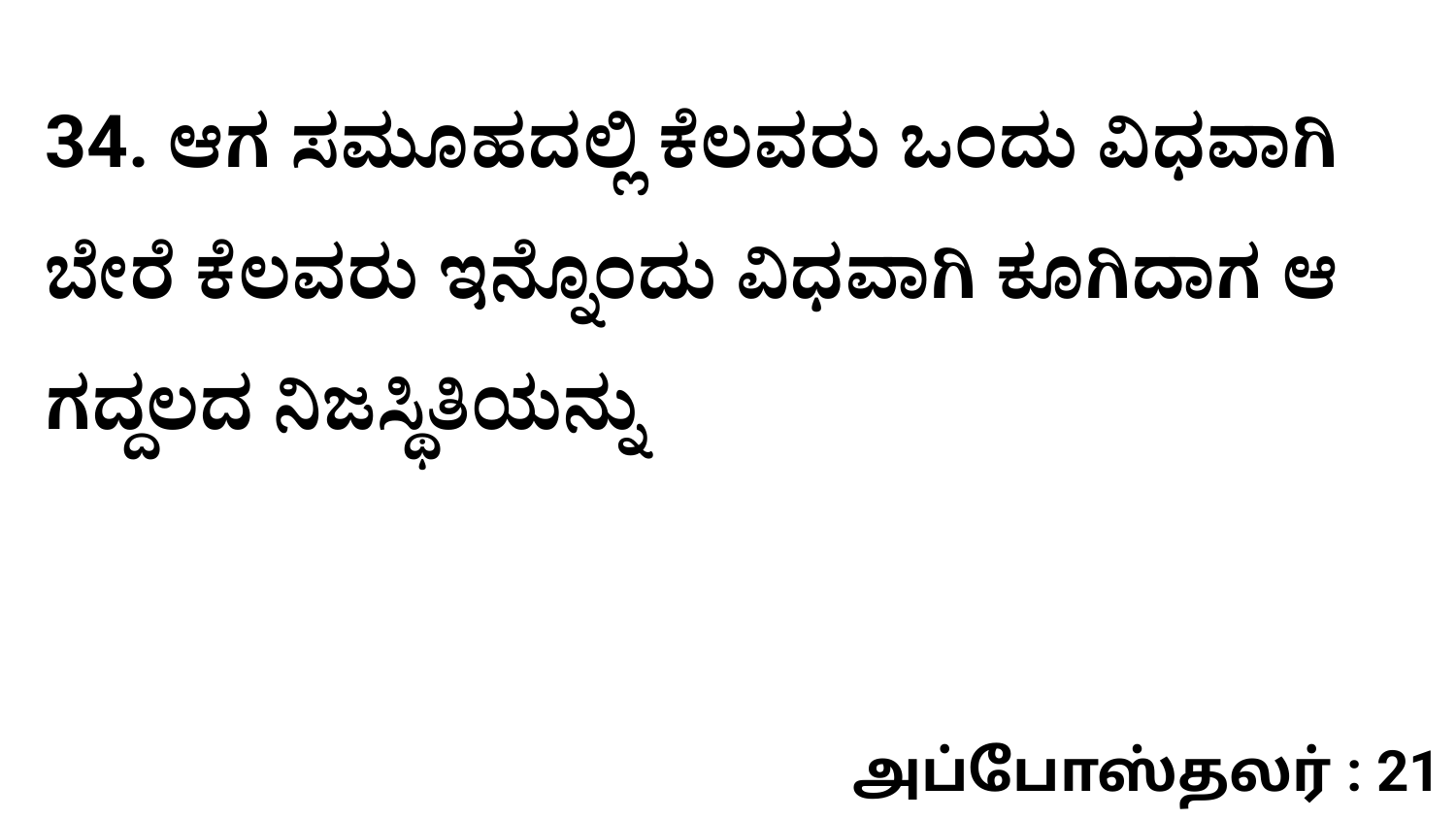

34. ಆಗ ಸಮೂಹದಲ್ಲಿ ಕೆಲವರು ಒಂದು ವಿಧವಾಗಿ ಬೇರೆ ಕೆಲವರು ಇನ್ನೊಂದು ವಿಧವಾಗಿ ಕೂಗಿದಾಗ ಆ ಗದ್ದಲದ ನಿಜಸ್ಥಿತಿಯನ್ನು
அப்போஸ்தலர் : 21